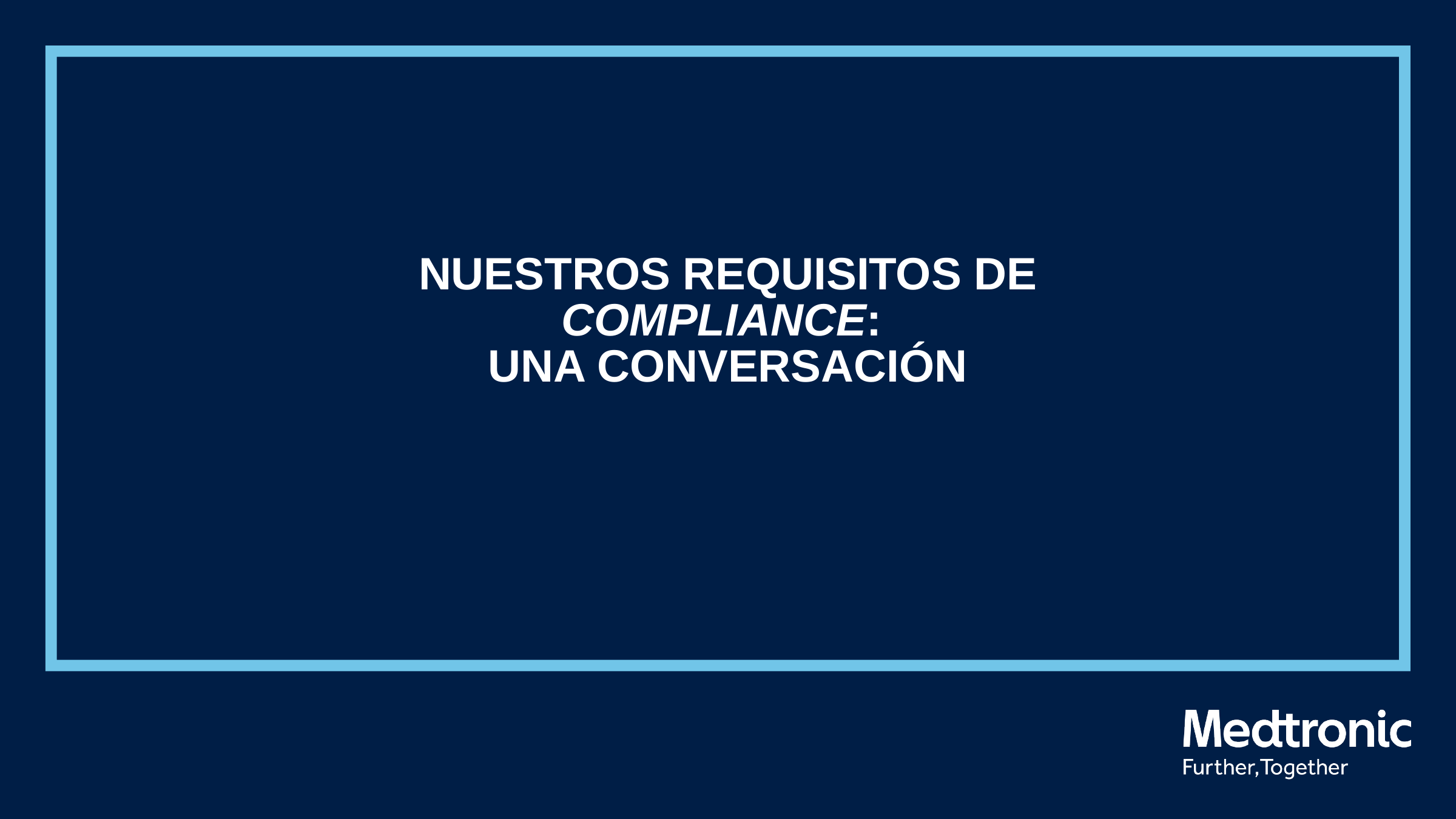

# Nuestros requisitos de COMPLIANCE: una conversación